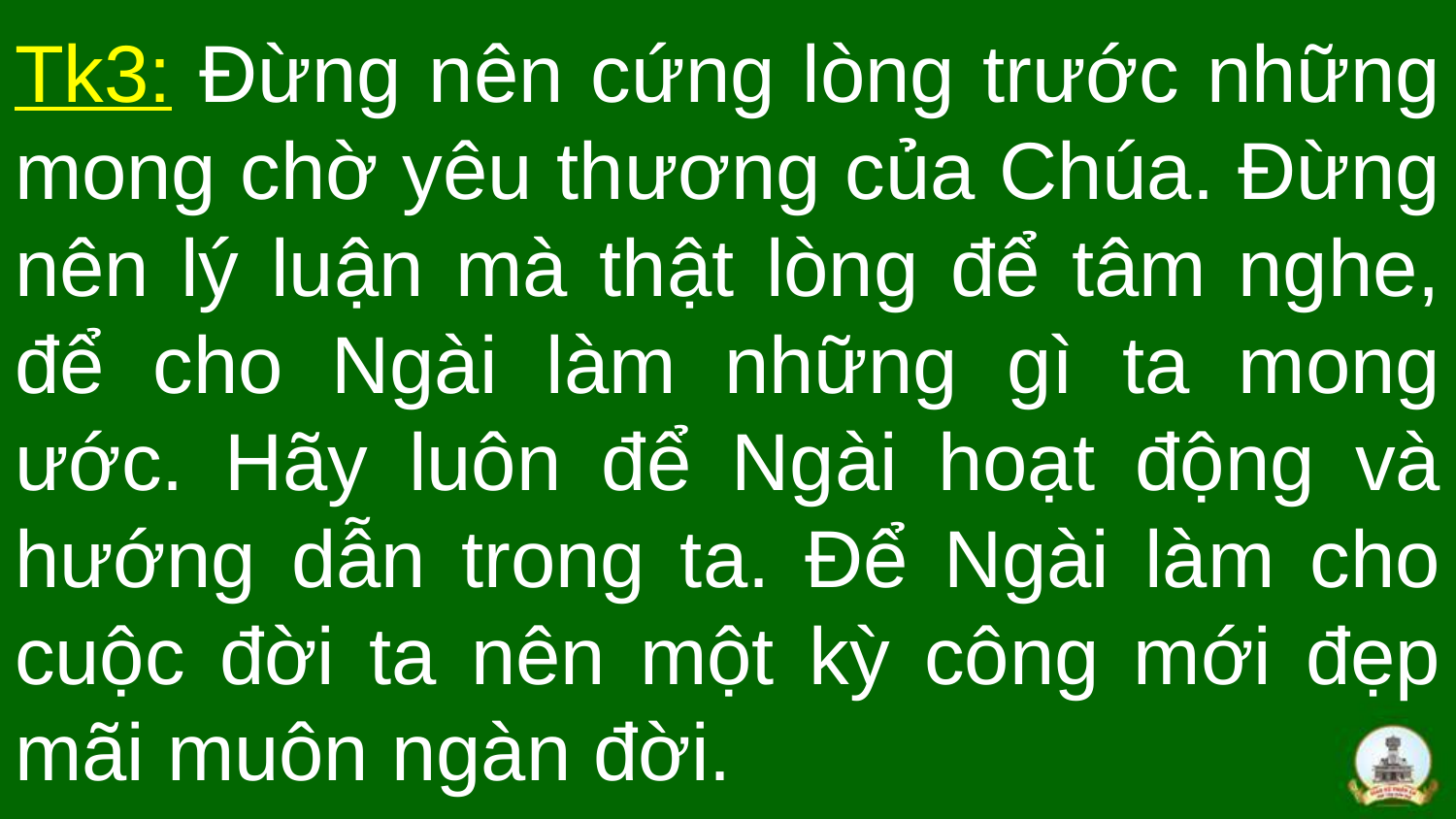

# Tk3: Đừng nên cứng lòng trước những mong chờ yêu thương của Chúa. Đừng nên lý luận mà thật lòng để tâm nghe, để cho Ngài làm những gì ta mong ước. Hãy luôn để Ngài hoạt động và hướng dẫn trong ta. Để Ngài làm cho cuộc đời ta nên một kỳ công mới đẹp mãi muôn ngàn đời.